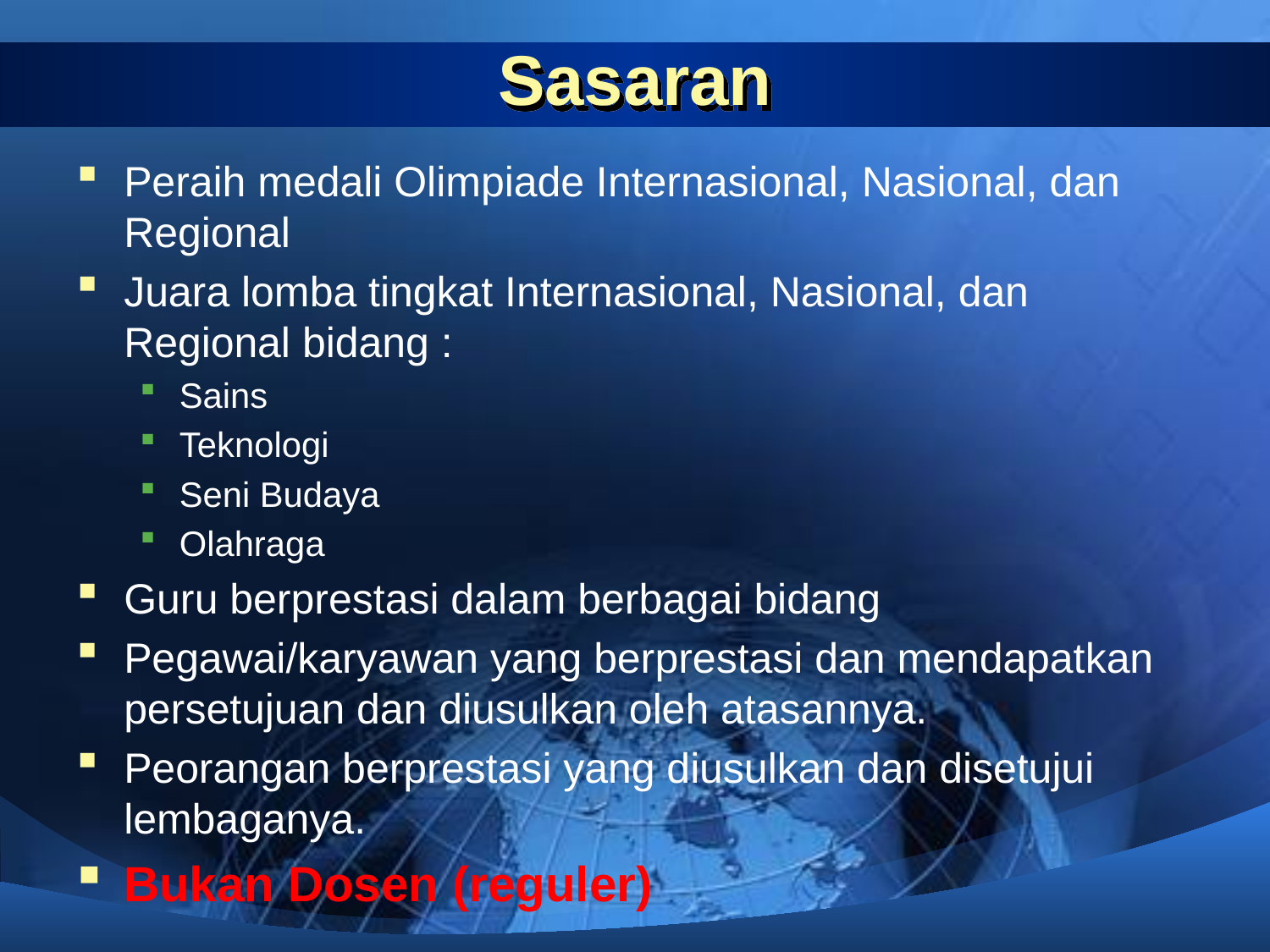

# Sasaran
Peraih medali Olimpiade Internasional, Nasional, dan Regional
Juara lomba tingkat Internasional, Nasional, dan Regional bidang :
Sains
Teknologi
Seni Budaya
Olahraga
Guru berprestasi dalam berbagai bidang
Pegawai/karyawan yang berprestasi dan mendapatkan persetujuan dan diusulkan oleh atasannya.
Peorangan berprestasi yang diusulkan dan disetujui lembaganya.
Bukan Dosen (reguler)